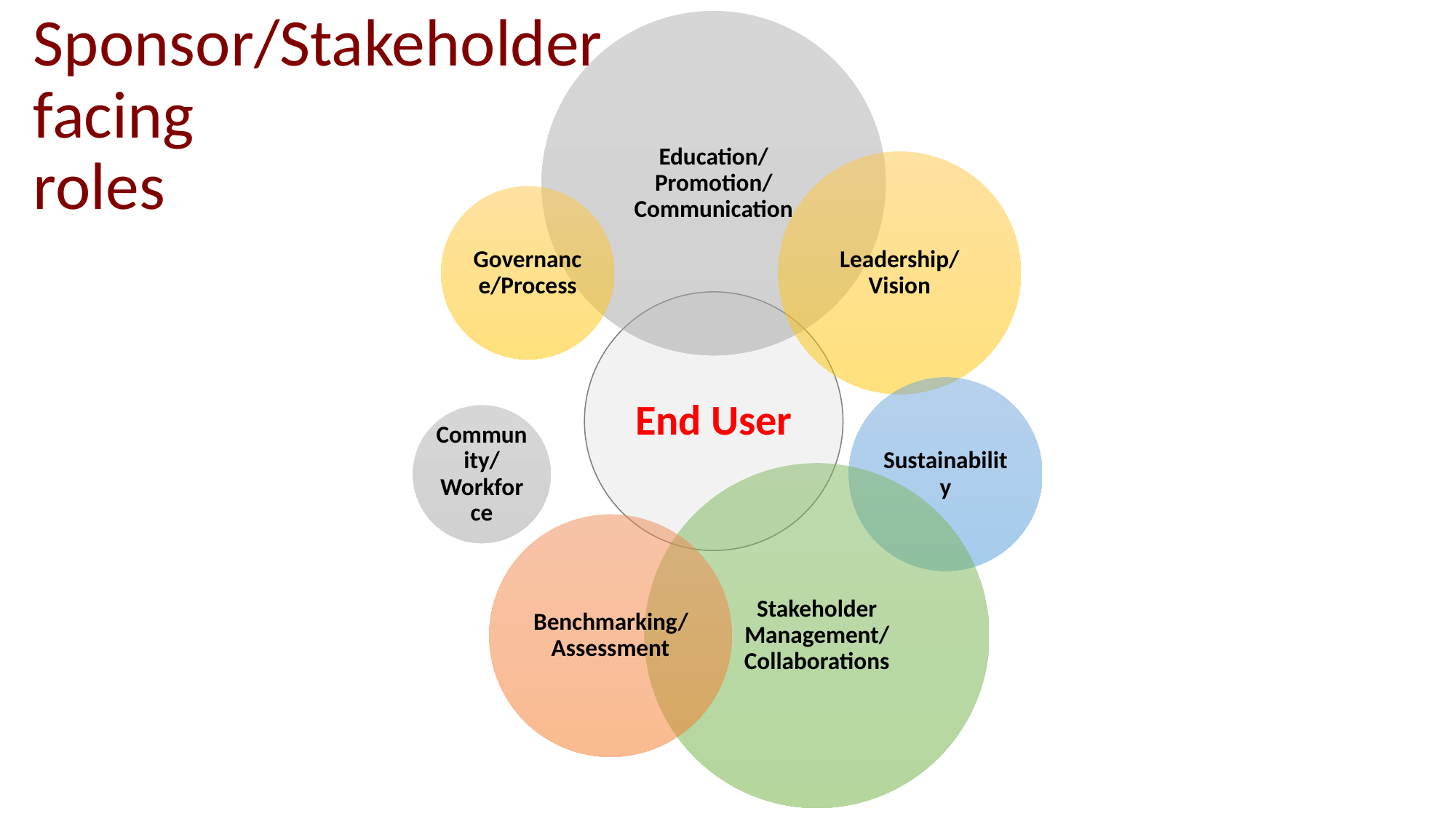

Education/Promotion/Communication

Leadership/
Vision
Governance/Process

End User

Sustainability
Community/
Workforce

Stakeholder Management/
Collaborations

Benchmarking/Assessment
Sponsor/Stakeholder
facing
roles